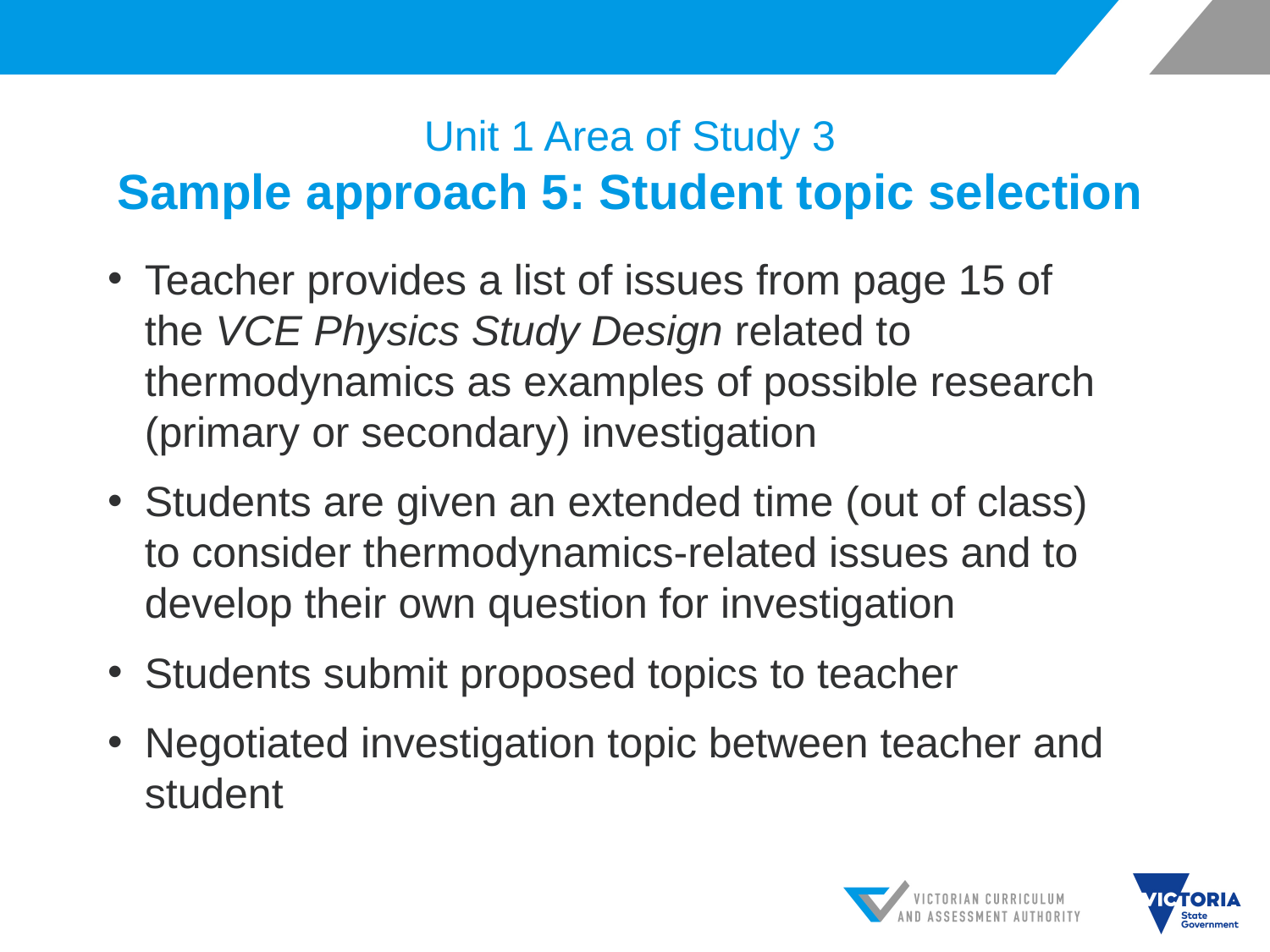

# Unit 1 Area of Study 3 Sample approach 5: Student topic selection
Teacher provides a list of issues from page 15 of the VCE Physics Study Design related to thermodynamics as examples of possible research (primary or secondary) investigation
Students are given an extended time (out of class) to consider thermodynamics-related issues and to develop their own question for investigation
Students submit proposed topics to teacher
Negotiated investigation topic between teacher and student